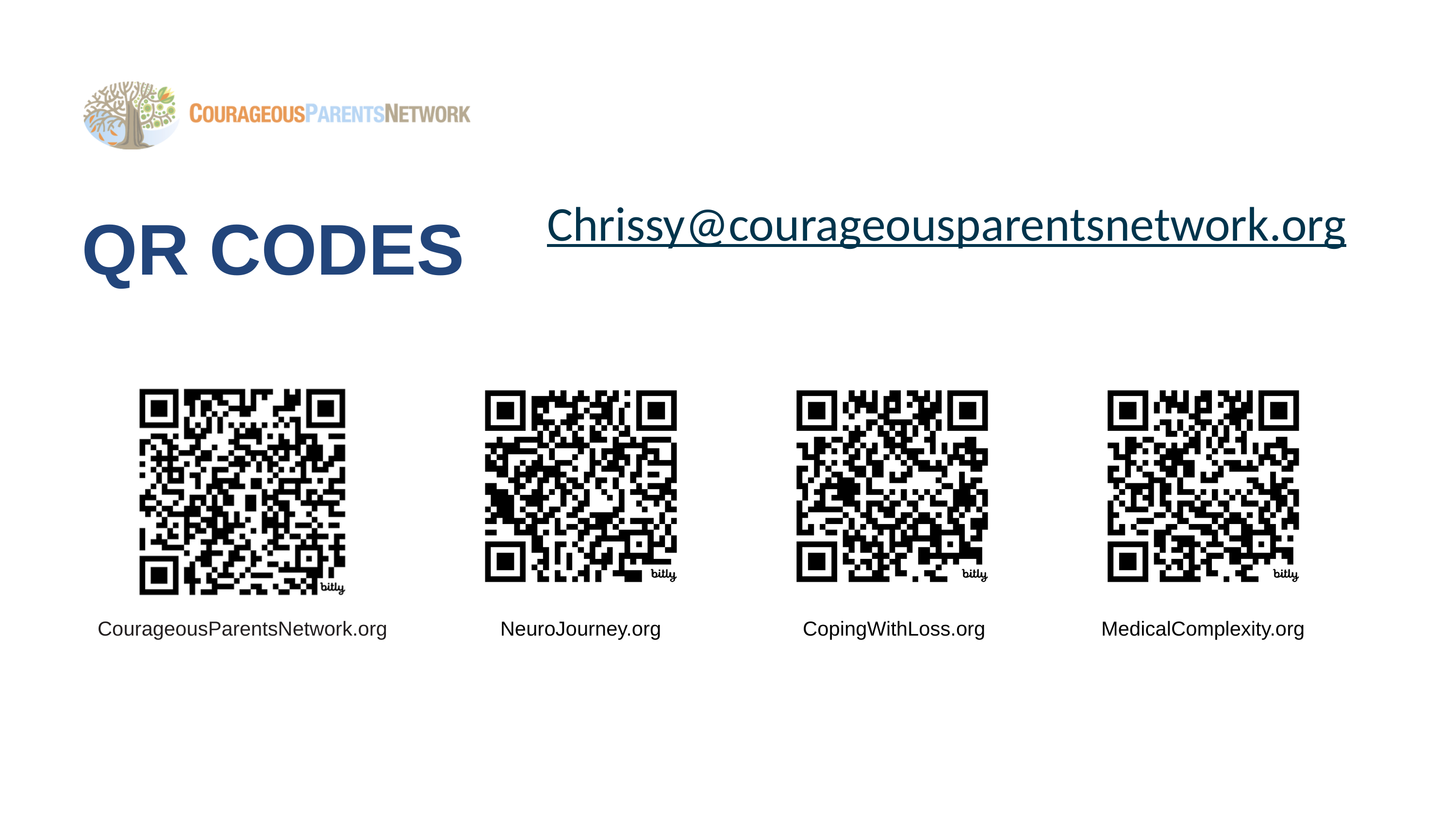

QR CODES
Chrissy@courageousparentsnetwork.org

CourageousParentsNetwork.org
NeuroJourney.org
CopingWithLoss.org
MedicalComplexity.org